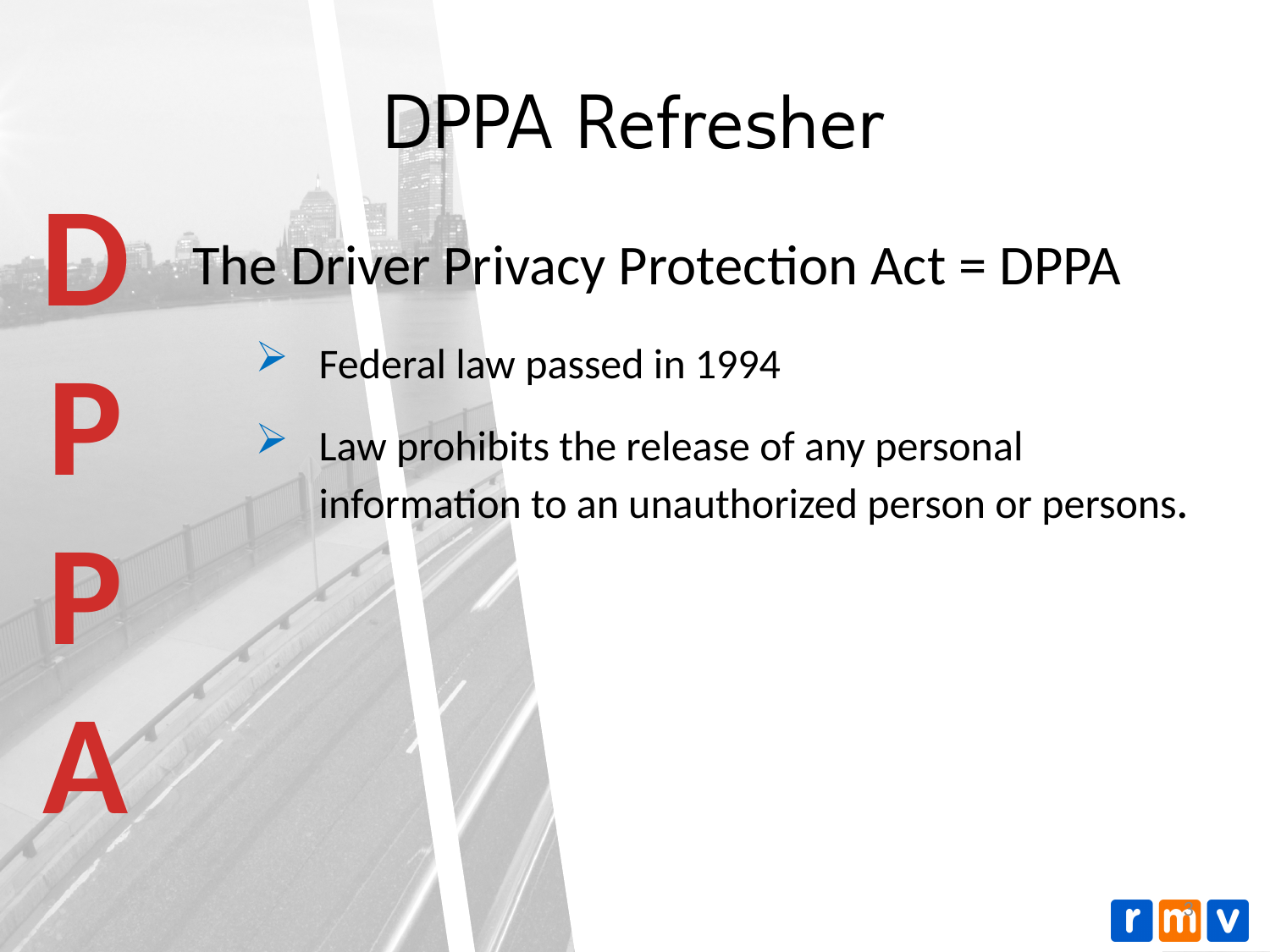

# DPPA Refresher
D
P
P
A
The Driver Privacy Protection Act = DPPA
Federal law passed in 1994
Law prohibits the release of any personal information to an unauthorized person or persons.

3